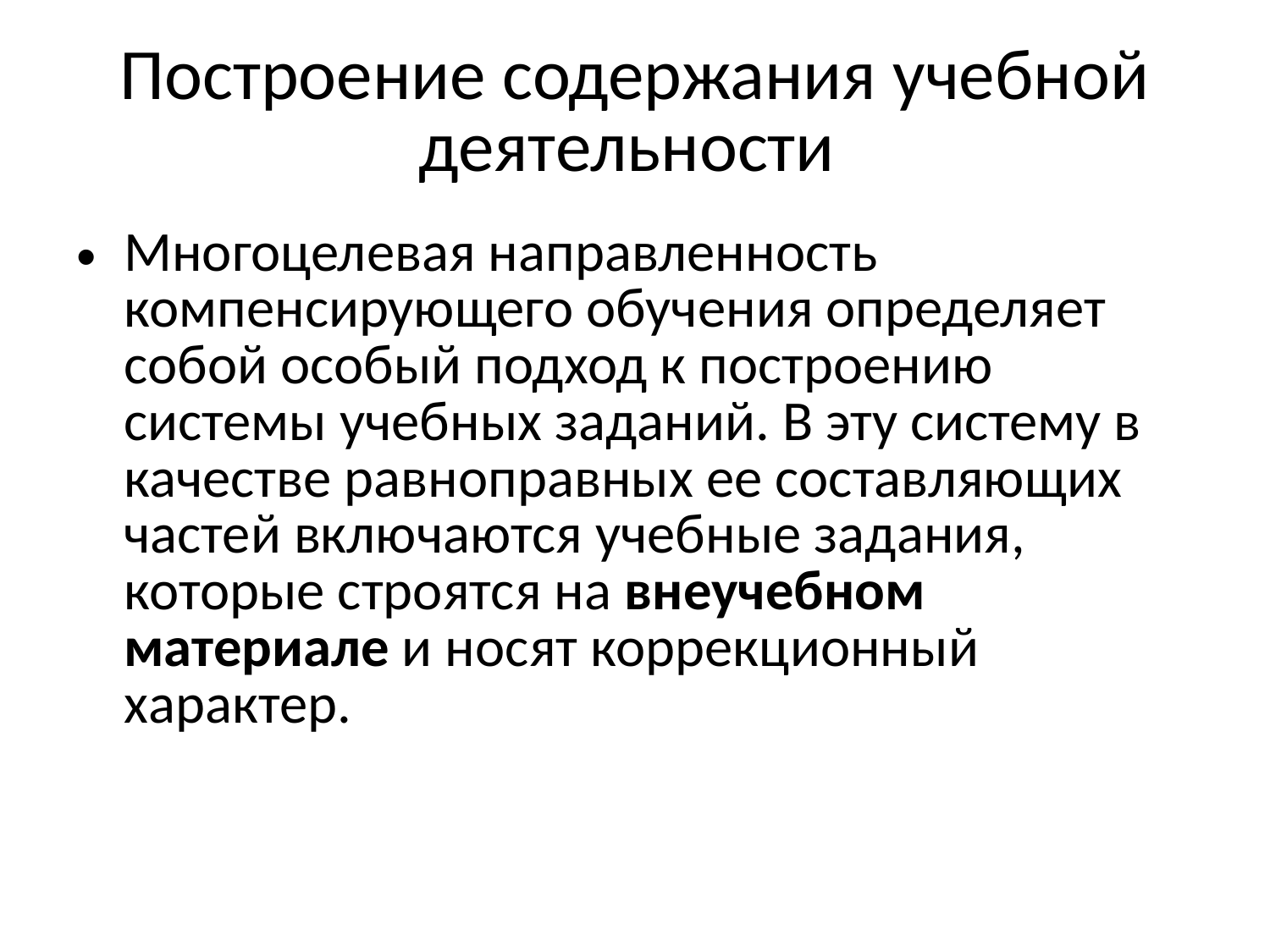

# Построение содержания учебной деятельности
Многоцелевая направленность компенсирующего обучения определяет собой особый подход к построению системы учебных заданий. В эту систему в качестве равноправных ее составляющих частей включаются учебные задания, которые строятся на внеучебном материале и носят коррекционный характер.